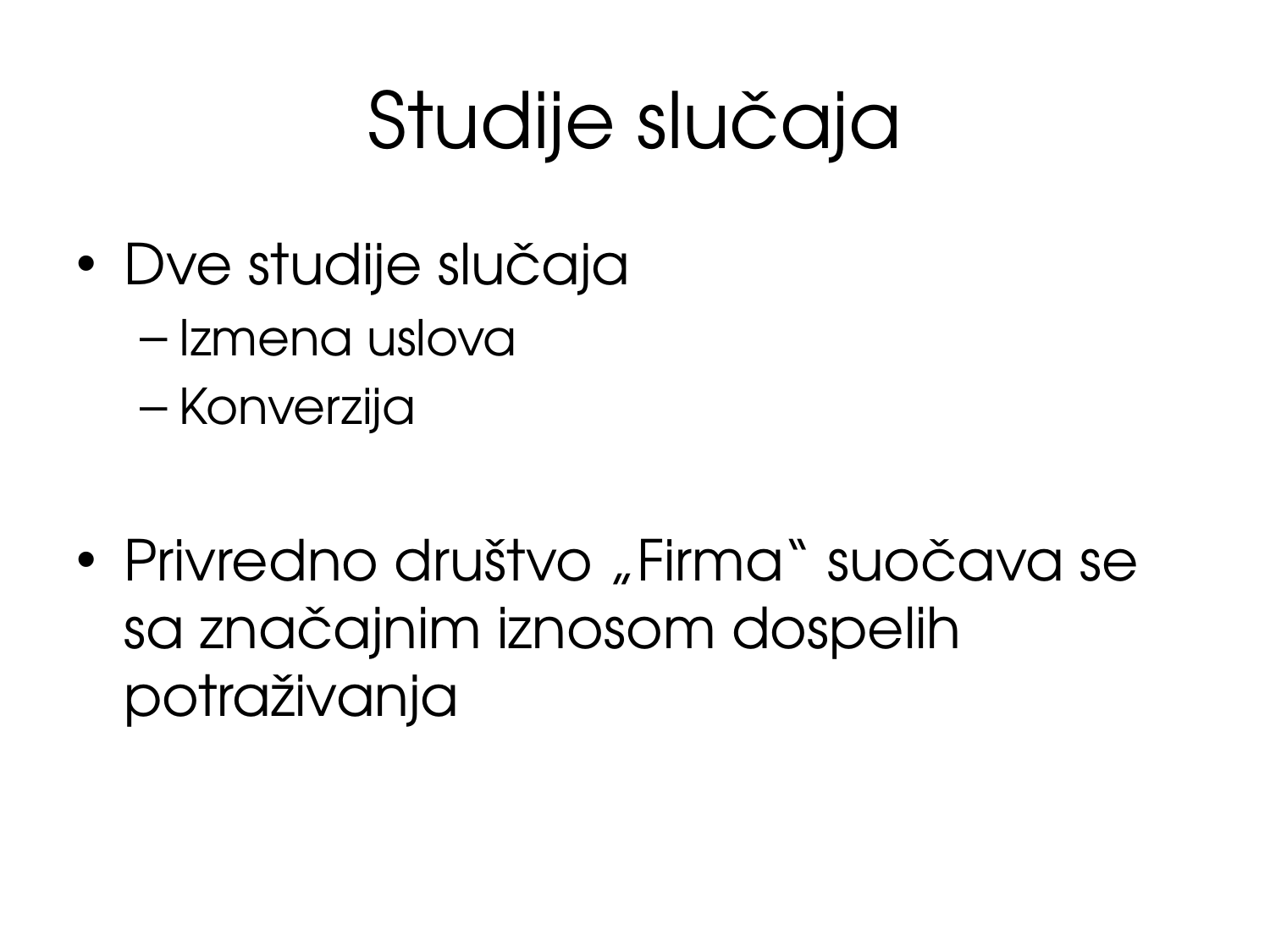

# Studije slučaja
Dve studije slučaja
Izmena uslova
Konverzija

Privredno društvo „Firma“ suočava se sa značajnim iznosom dospelih potraživanja